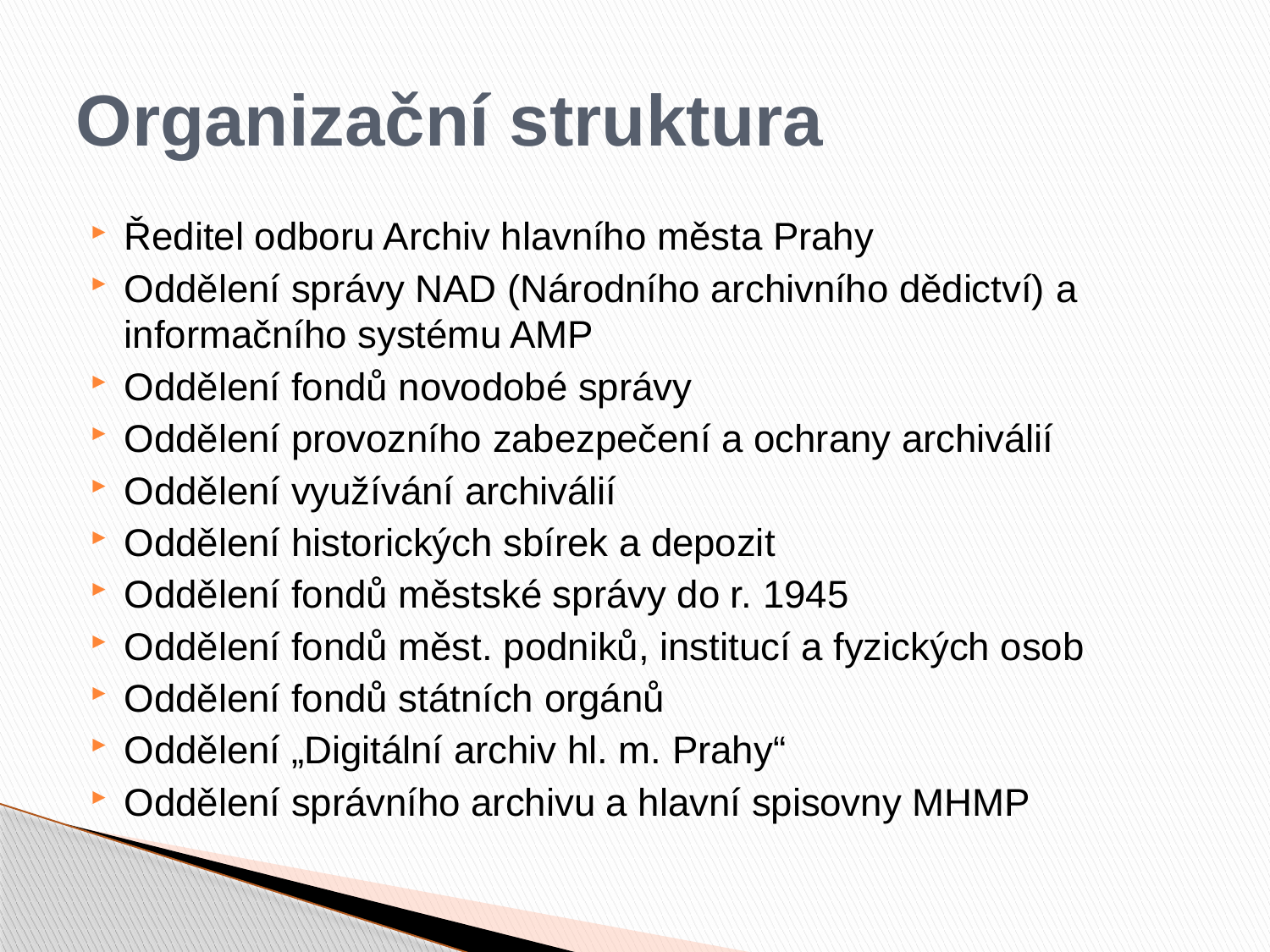

# Organizační struktura
Ředitel odboru Archiv hlavního města Prahy
Oddělení správy NAD (Národního archivního dědictví) a informačního systému AMP
Oddělení fondů novodobé správy
Oddělení provozního zabezpečení a ochrany archiválií
Oddělení využívání archiválií
Oddělení historických sbírek a depozit
Oddělení fondů městské správy do r. 1945
Oddělení fondů měst. podniků, institucí a fyzických osob
Oddělení fondů státních orgánů
Oddělení „Digitální archiv hl. m. Prahy“
Oddělení správního archivu a hlavní spisovny MHMP